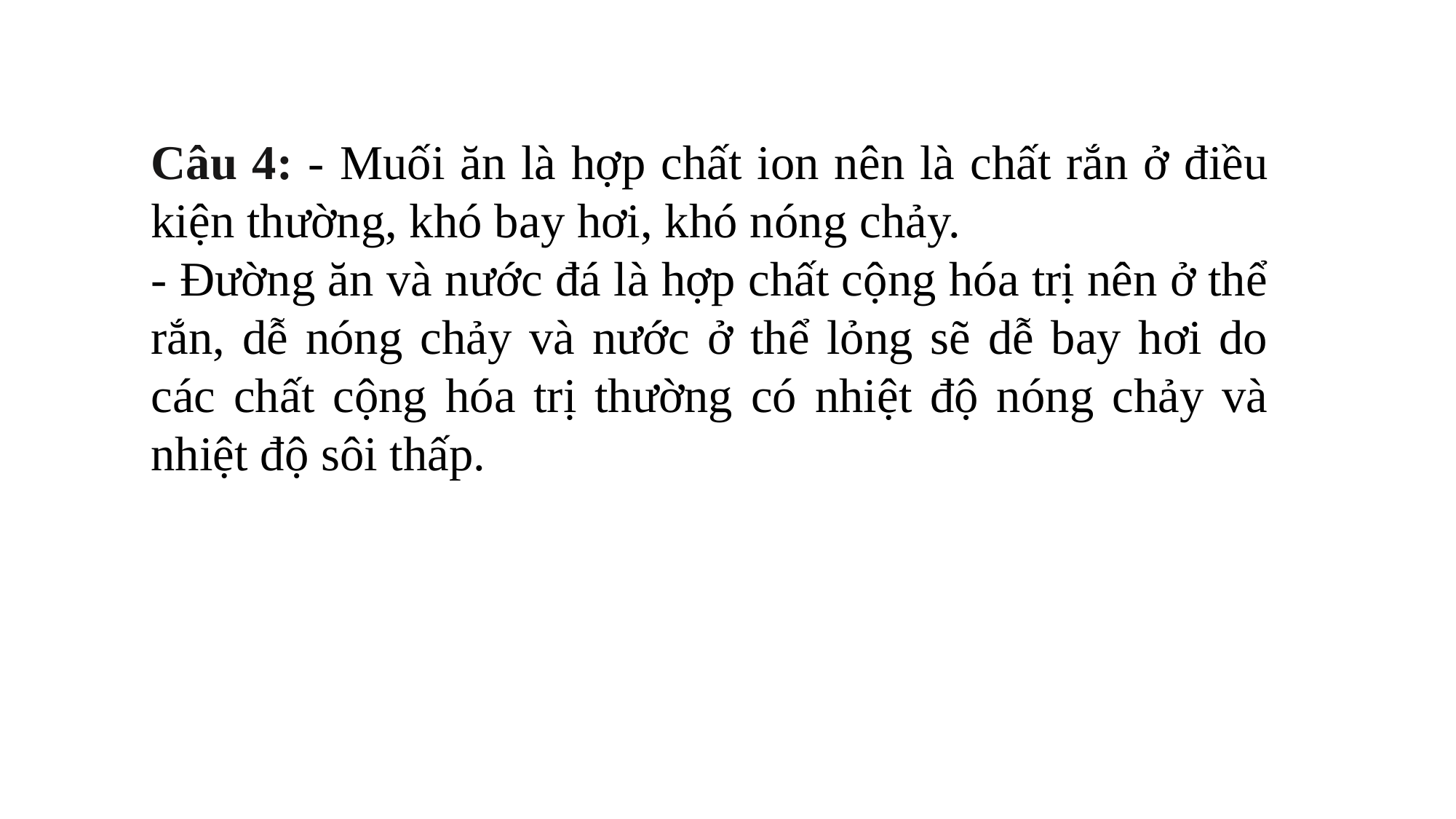

Câu 4: - Muối ăn là hợp chất ion nên là chất rắn ở điều kiện thường, khó bay hơi, khó nóng chảy.
- Đường ăn và nước đá là hợp chất cộng hóa trị nên ở thể rắn, dễ nóng chảy và nước ở thể lỏng sẽ dễ bay hơi do các chất cộng hóa trị thường có nhiệt độ nóng chảy và nhiệt độ sôi thấp.